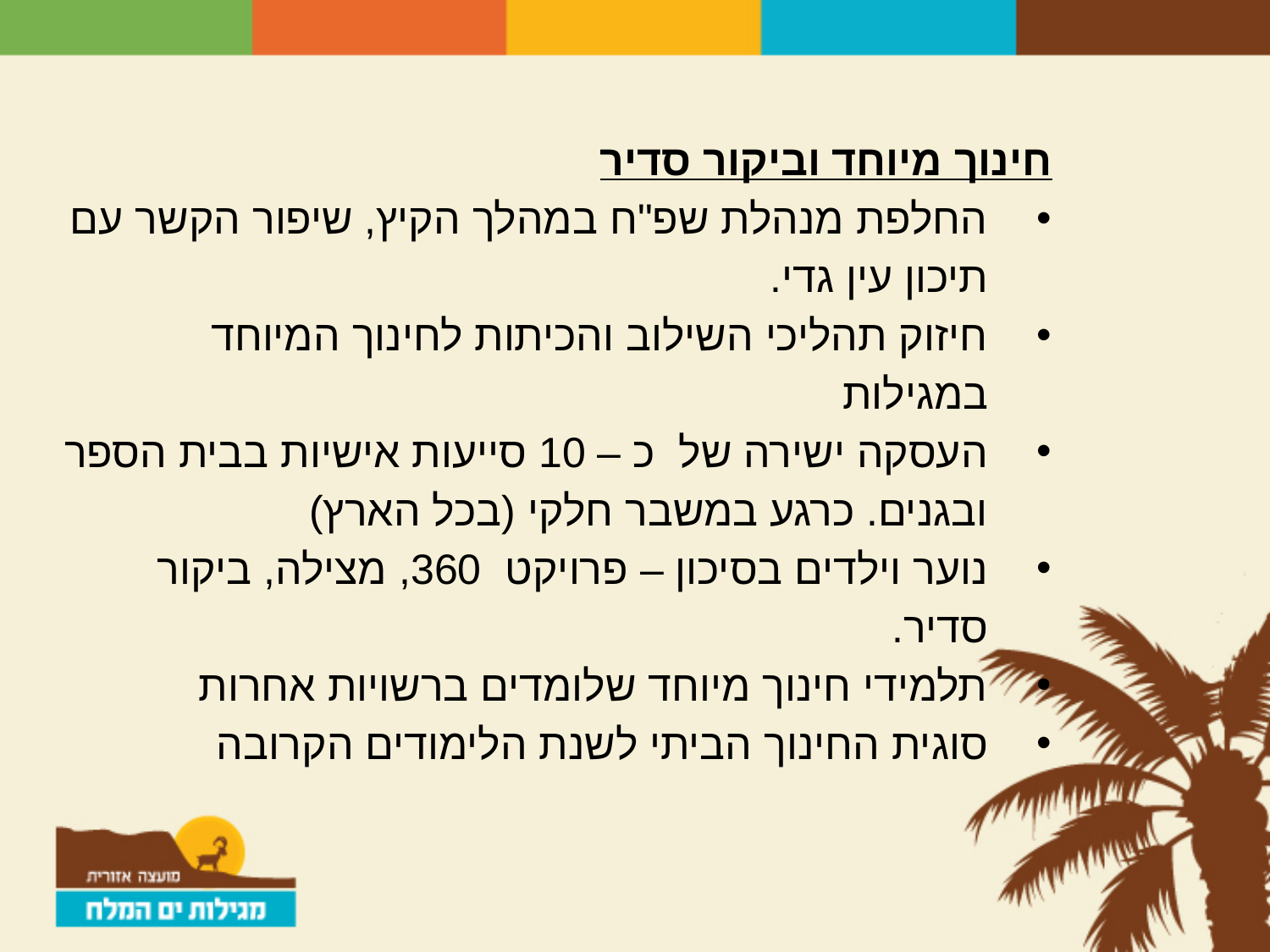

חינוך מיוחד וביקור סדיר
החלפת מנהלת שפ"ח במהלך הקיץ, שיפור הקשר עם תיכון עין גדי.
חיזוק תהליכי השילוב והכיתות לחינוך המיוחד במגילות
העסקה ישירה של  כ – 10 סייעות אישיות בבית הספר ובגנים. כרגע במשבר חלקי (בכל הארץ)
נוער וילדים בסיכון – פרויקט  360, מצילה, ביקור סדיר.
תלמידי חינוך מיוחד שלומדים ברשויות אחרות
סוגית החינוך הביתי לשנת הלימודים הקרובה